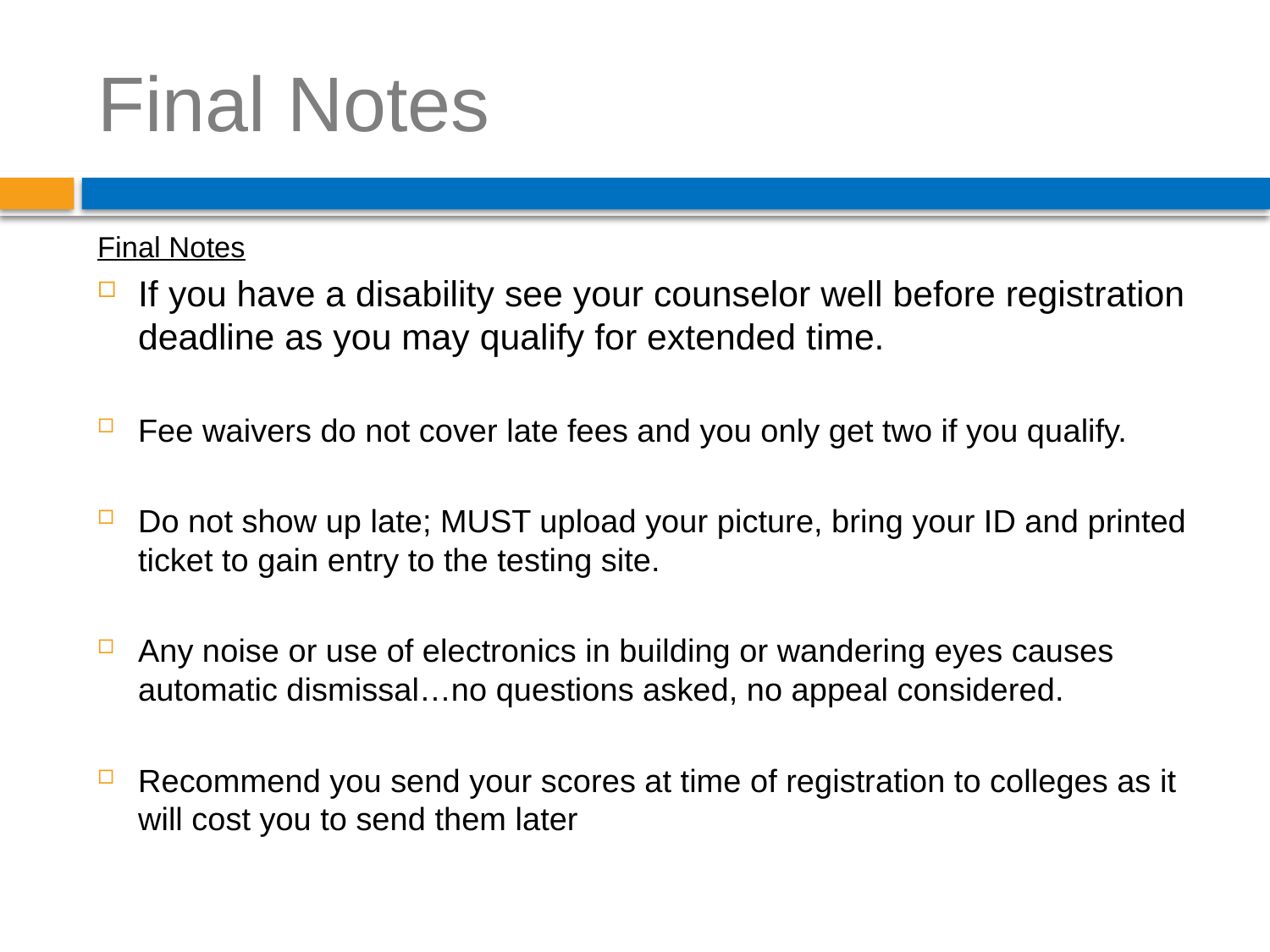

# Final Notes
Final Notes
If you have a disability see your counselor well before registration deadline as you may qualify for extended time.

Fee waivers do not cover late fees and you only get two if you qualify.

Do not show up late; MUST upload your picture, bring your ID and printed ticket to gain entry to the testing site.

Any noise or use of electronics in building or wandering eyes causes automatic dismissal…no questions asked, no appeal considered.

Recommend you send your scores at time of registration to colleges as it will cost you to send them later